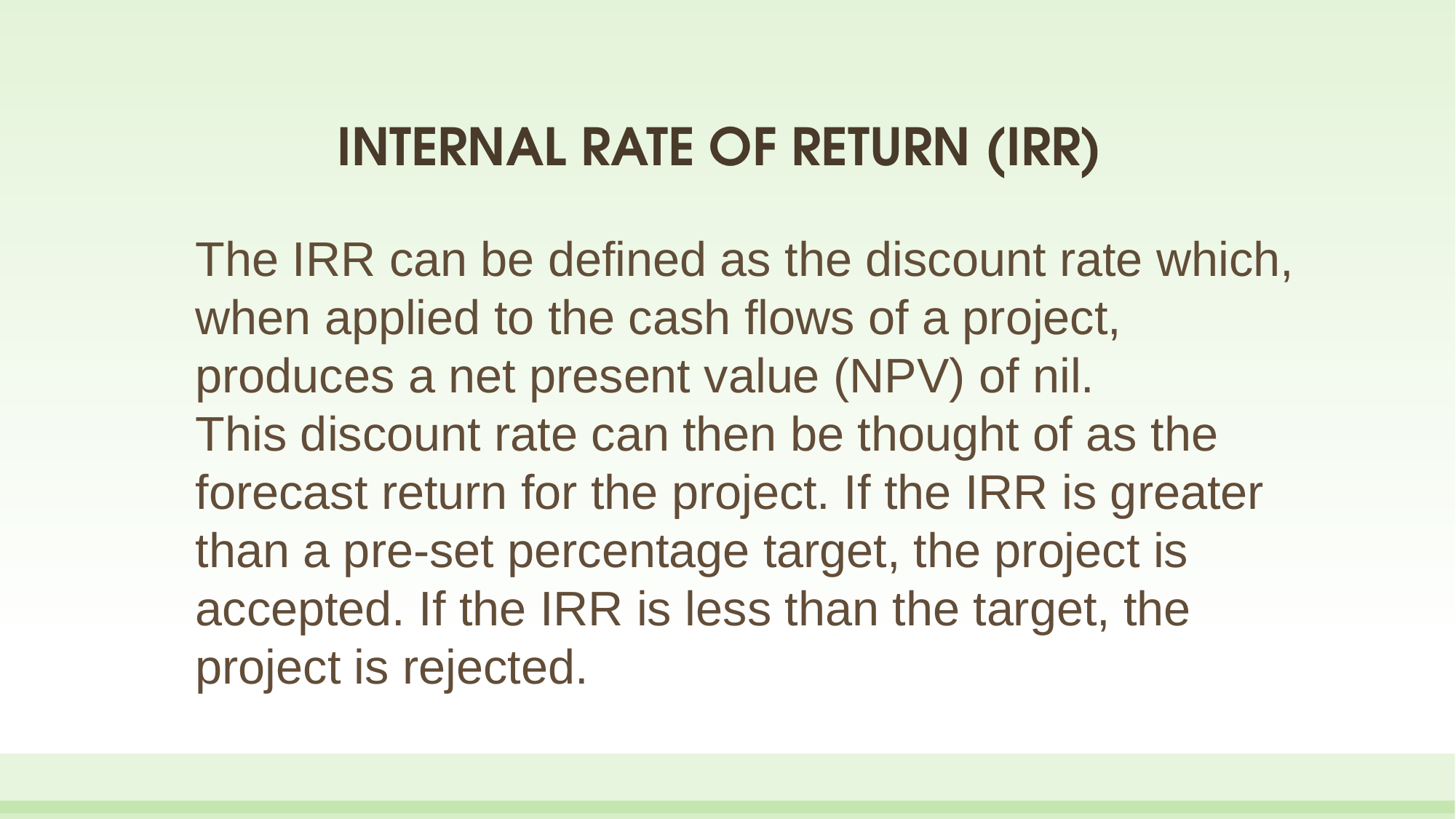

# INTERNAL RATE OF RETURN (IRR)

The IRR can be defined as the discount rate which, when applied to the cash flows of a project, produces a net present value (NPV) of nil.
This discount rate can then be thought of as the forecast return for the project. If the IRR is greater than a pre-set percentage target, the project is accepted. If the IRR is less than the target, the project is rejected.